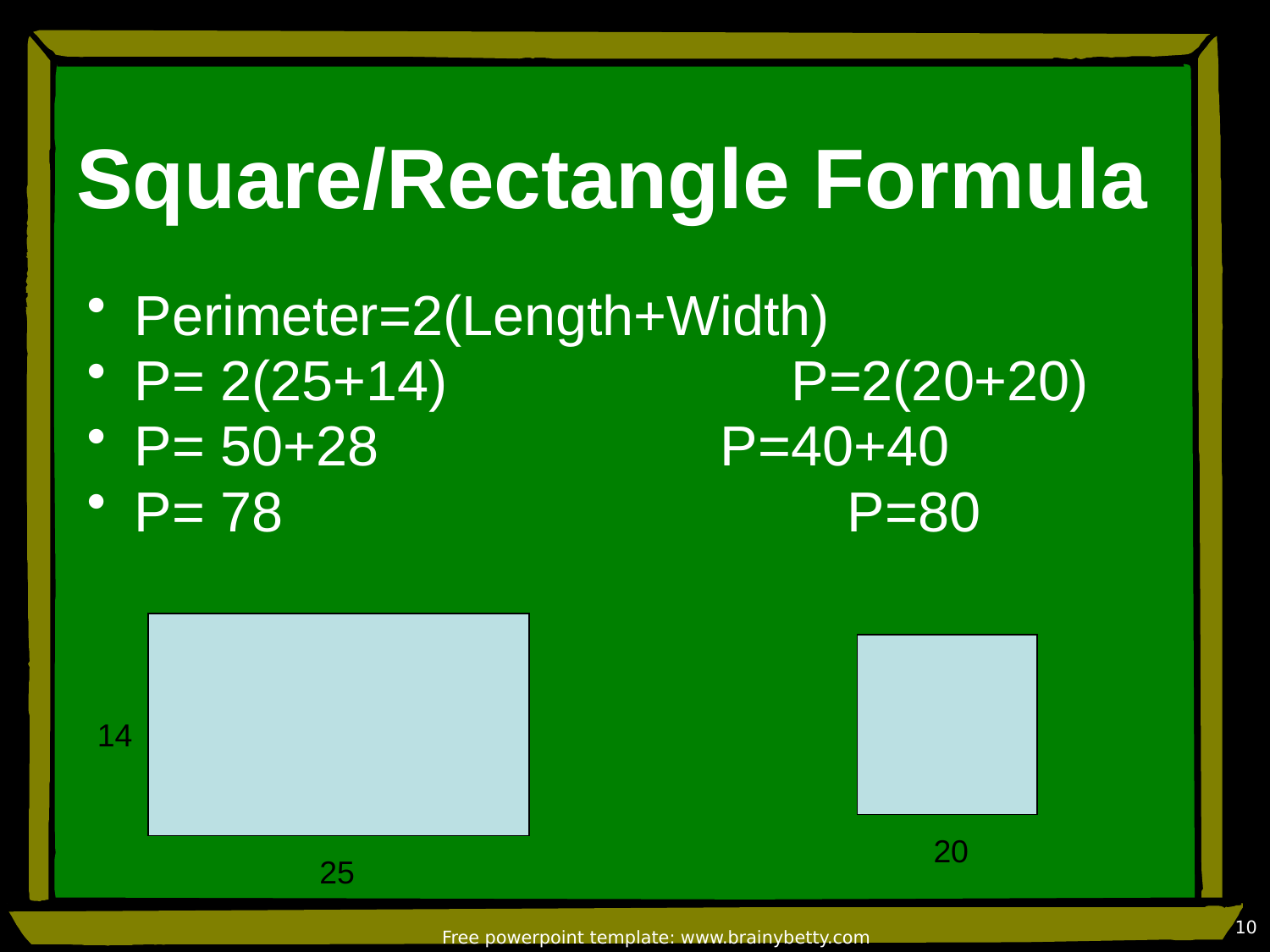

# Square/Rectangle Formula
Perimeter=2(Length+Width)
P= 2(25+14)                      P=2(20+20)
P= 50+28			     P=40+40
P= 78				     P=80

14
20
25
10
Free powerpoint template: www.brainybetty.com